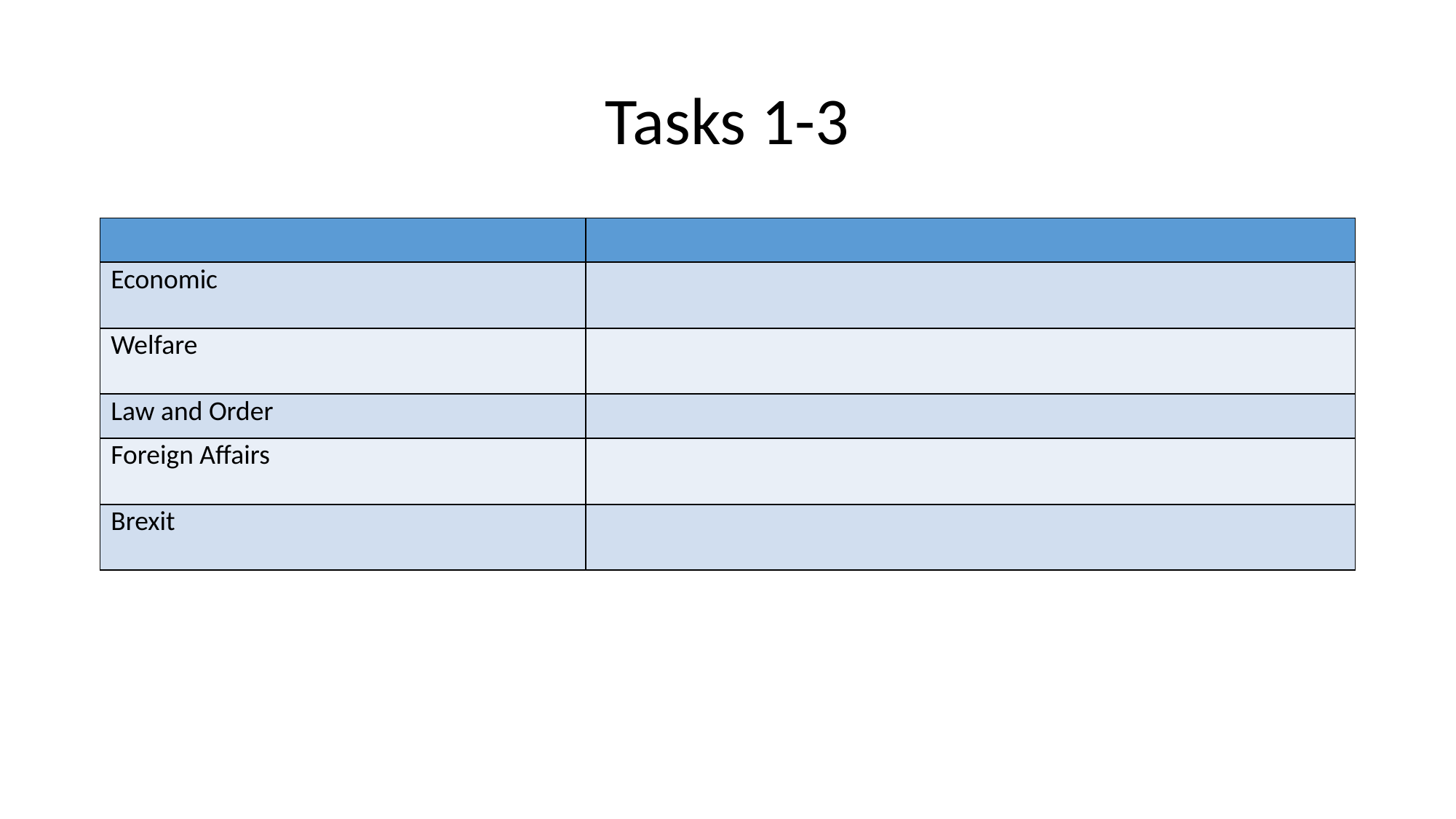

# Tasks 1-3
|  |  |
| --- | --- |
| Economic |  |
| Welfare |  |
| Law and Order |  |
| Foreign Affairs |  |
| Brexit |  |